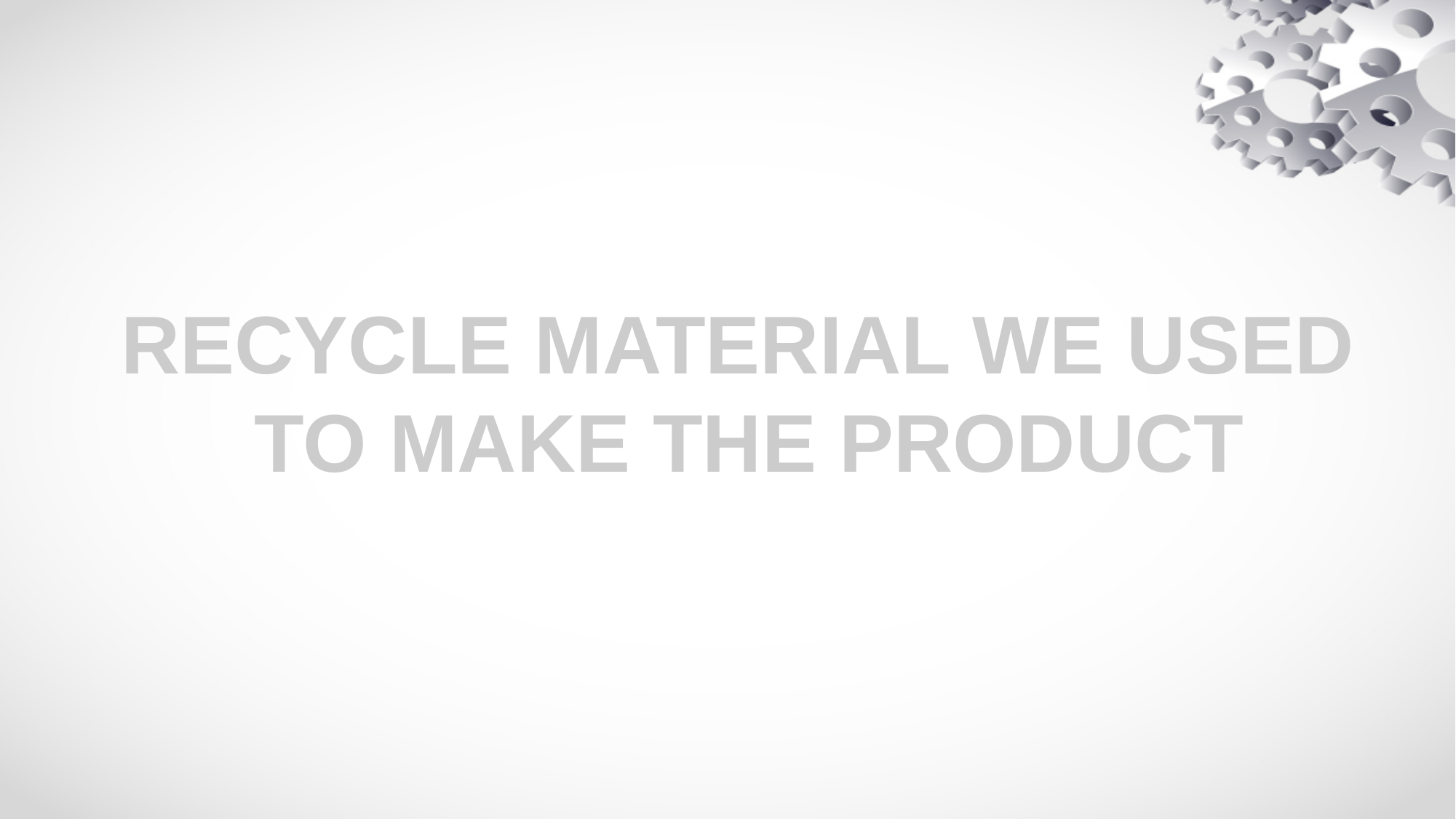

RECYCLE MATERIAL WE USED
TO MAKE THE PRODUCT